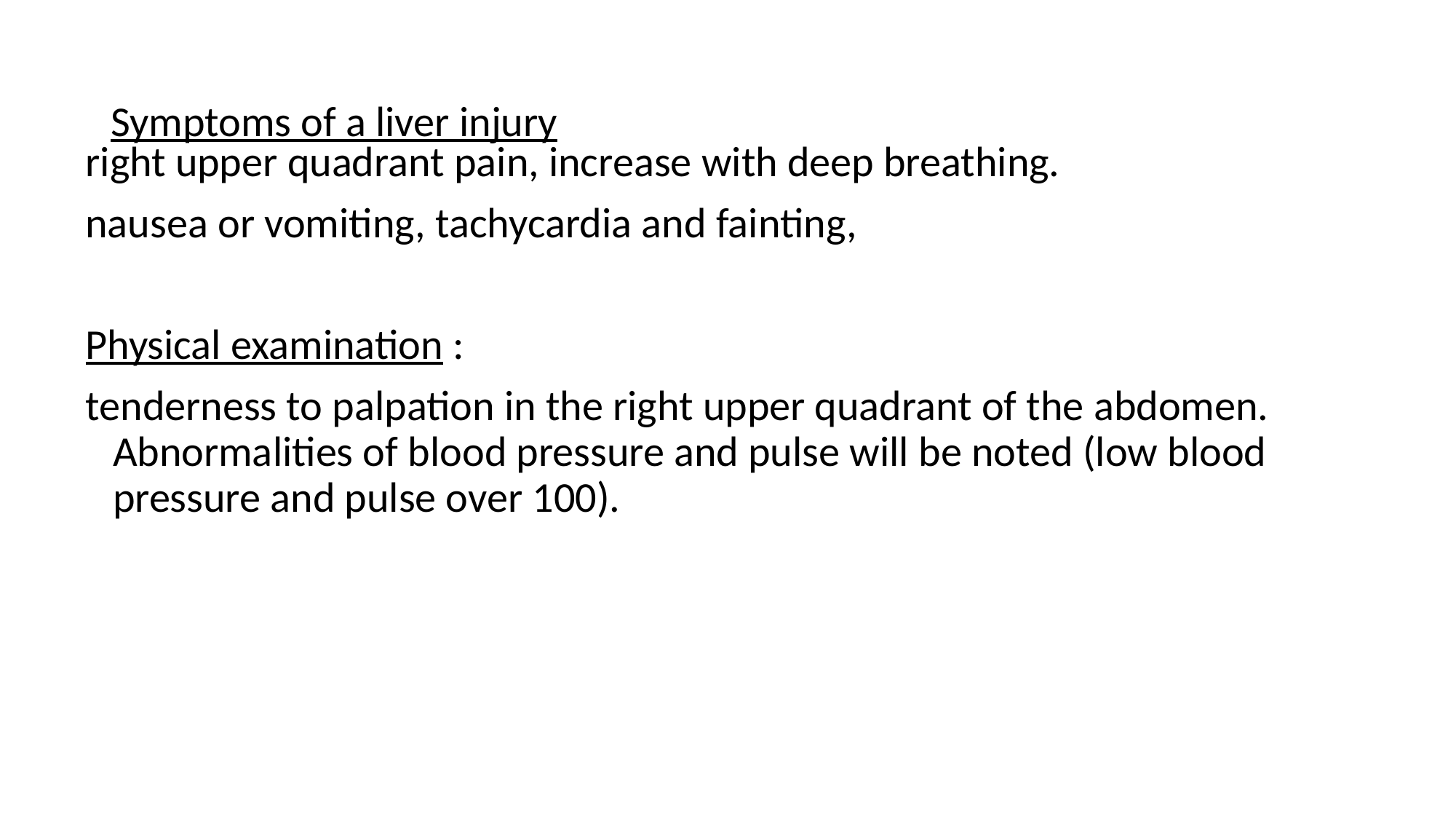

# Symptoms of a liver injury
right upper quadrant pain, increase with deep breathing.
nausea or vomiting, tachycardia and fainting,

Physical examination :
tenderness to palpation in the right upper quadrant of the abdomen. Abnormalities of blood pressure and pulse will be noted (low blood pressure and pulse over 100).